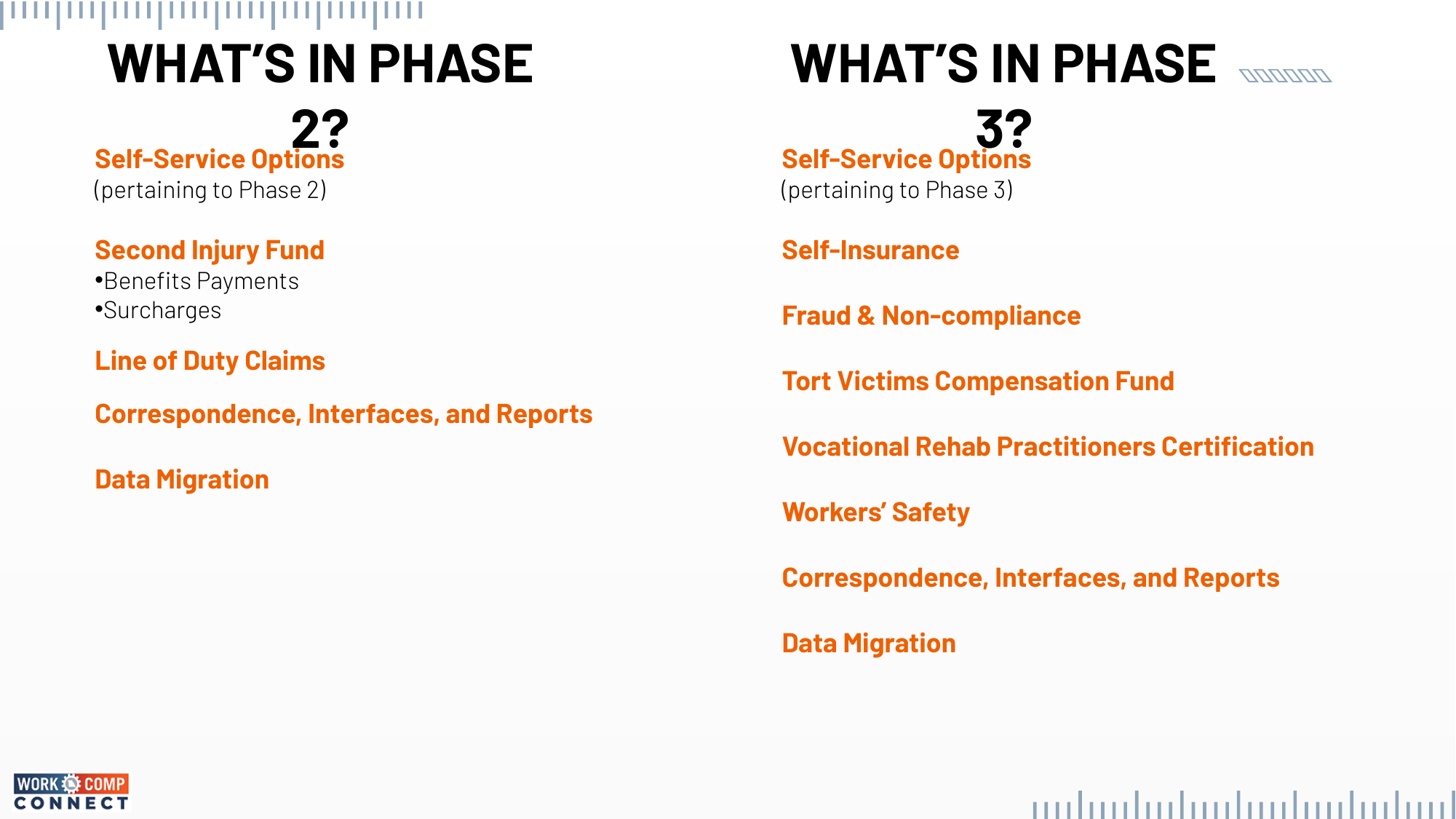

What’s In Phase 2?
What’s In Phase 3?
Self-Service Options
(pertaining to Phase 2)

Second Injury Fund
Benefits Payments
Surcharges

Line of Duty Claims

Correspondence, Interfaces, and Reports

Data Migration

Self-Service Options
(pertaining to Phase 3)

Self-Insurance

Fraud & Non-compliance

Tort Victims Compensation Fund

Vocational Rehab Practitioners Certification

Workers’ Safety

Correspondence, Interfaces, and Reports

Data Migration